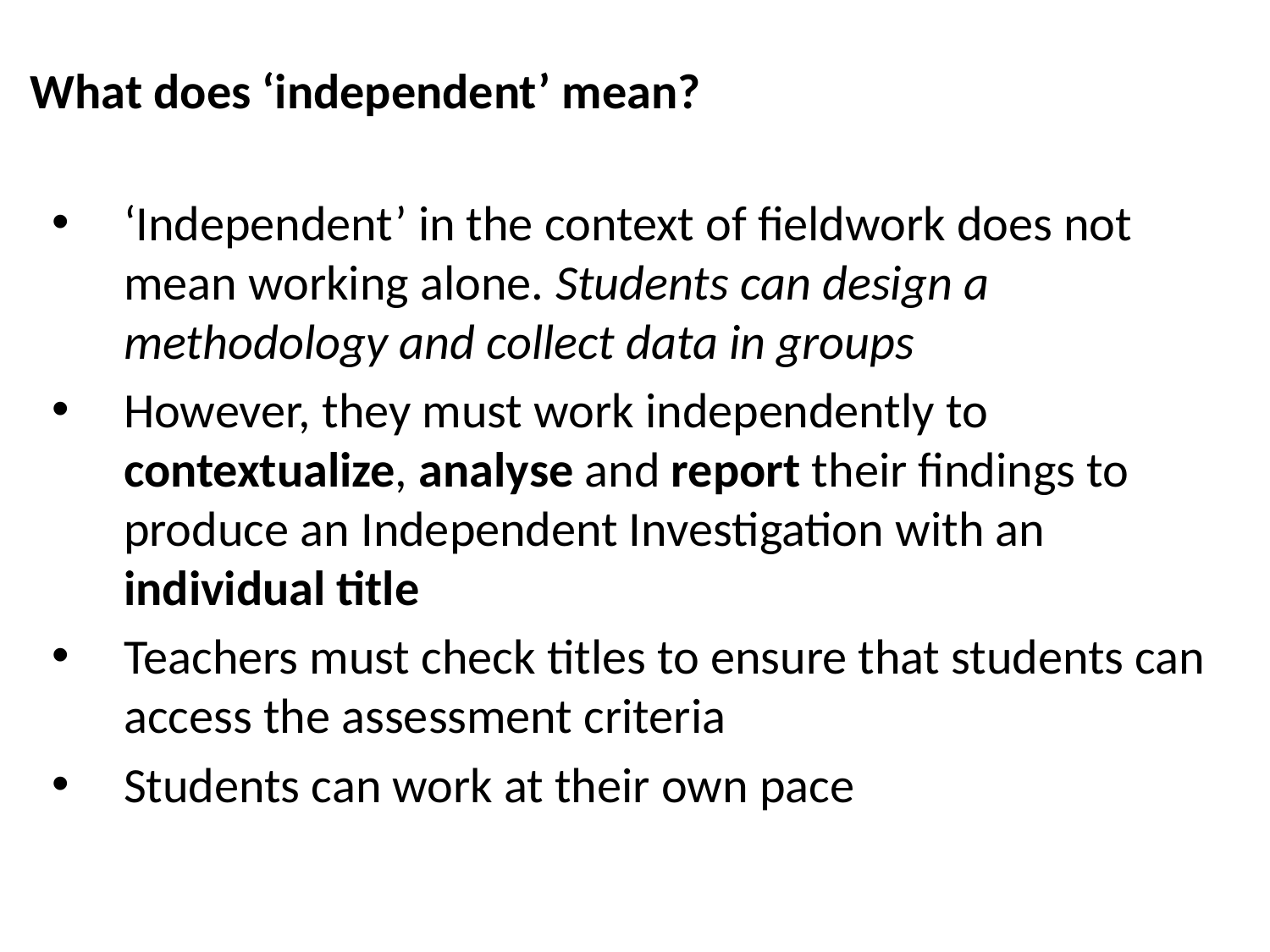

# What does ‘independent’ mean?
‘Independent’ in the context of fieldwork does not mean working alone. Students can design a methodology and collect data in groups
However, they must work independently to contextualize, analyse and report their findings to produce an Independent Investigation with an individual title
Teachers must check titles to ensure that students can access the assessment criteria
Students can work at their own pace